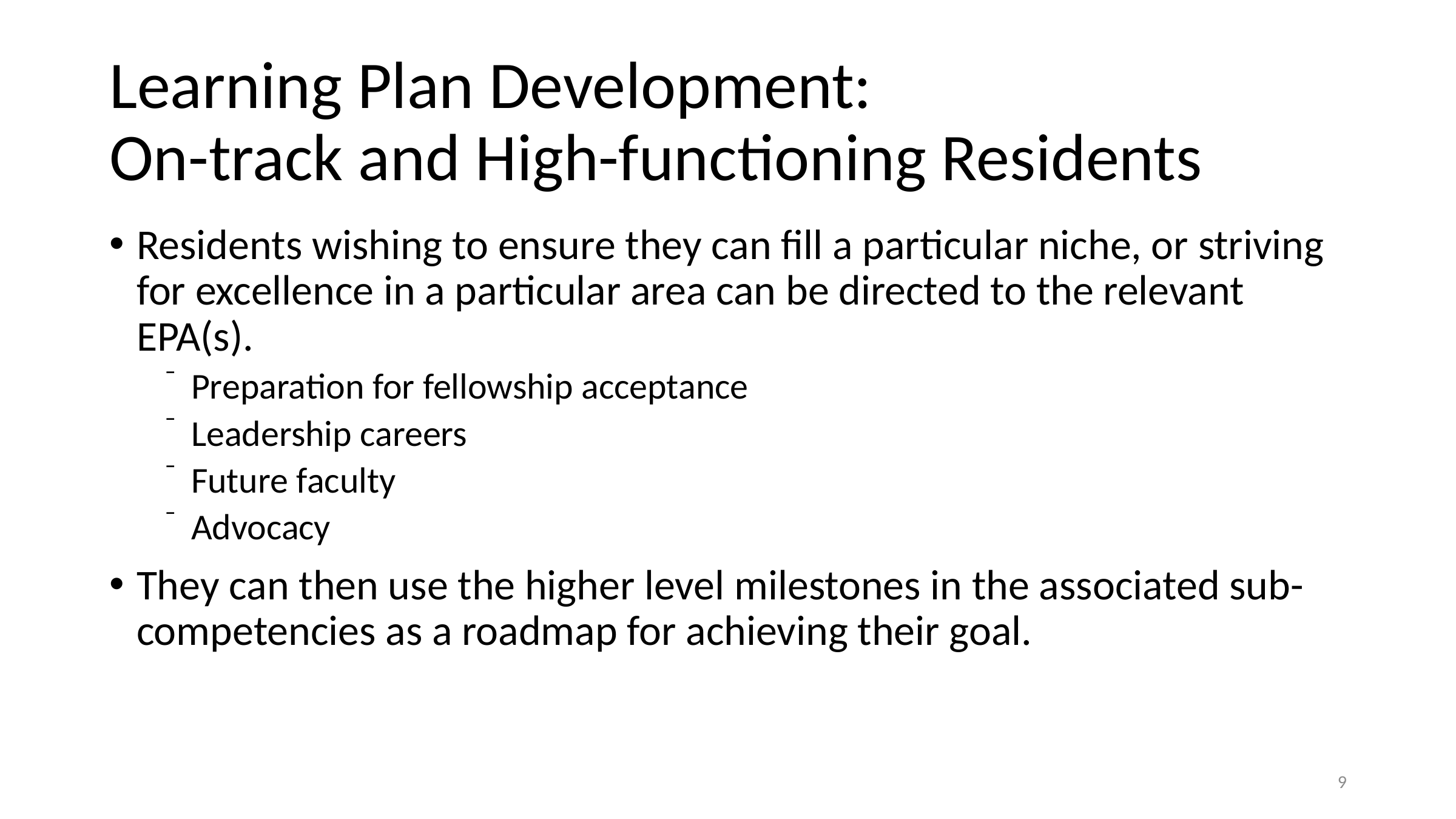

# Learning Plan Development: On-track and High-functioning Residents
Residents wishing to ensure they can fill a particular niche, or striving for excellence in a particular area can be directed to the relevant EPA(s).
Preparation for fellowship acceptance
Leadership careers
Future faculty
Advocacy
They can then use the higher level milestones in the associated sub-competencies as a roadmap for achieving their goal.
9